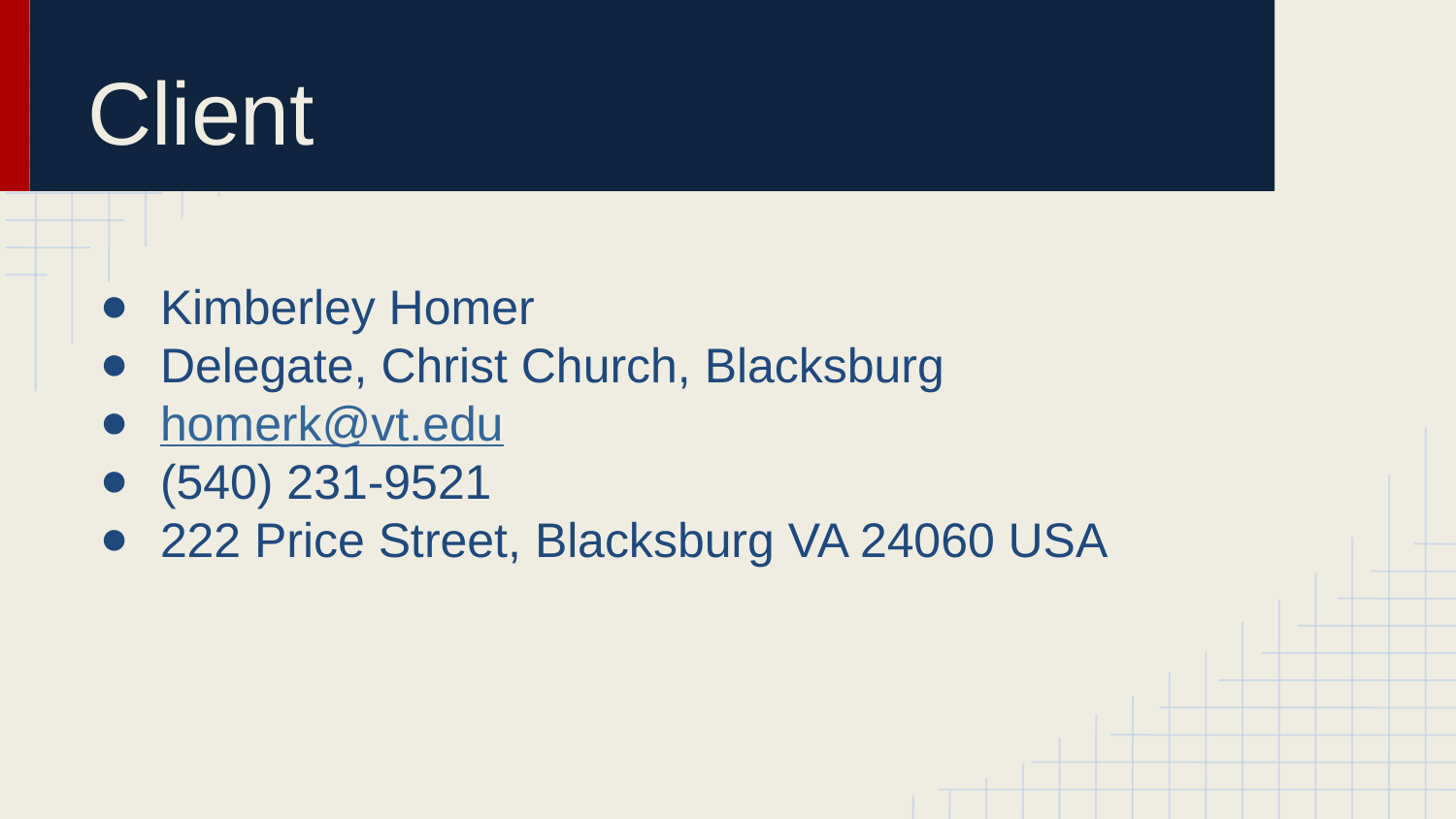

# Client

Kimberley Homer
Delegate, Christ Church, Blacksburg
homerk@vt.edu
(540) 231-9521
222 Price Street, Blacksburg VA 24060 USA